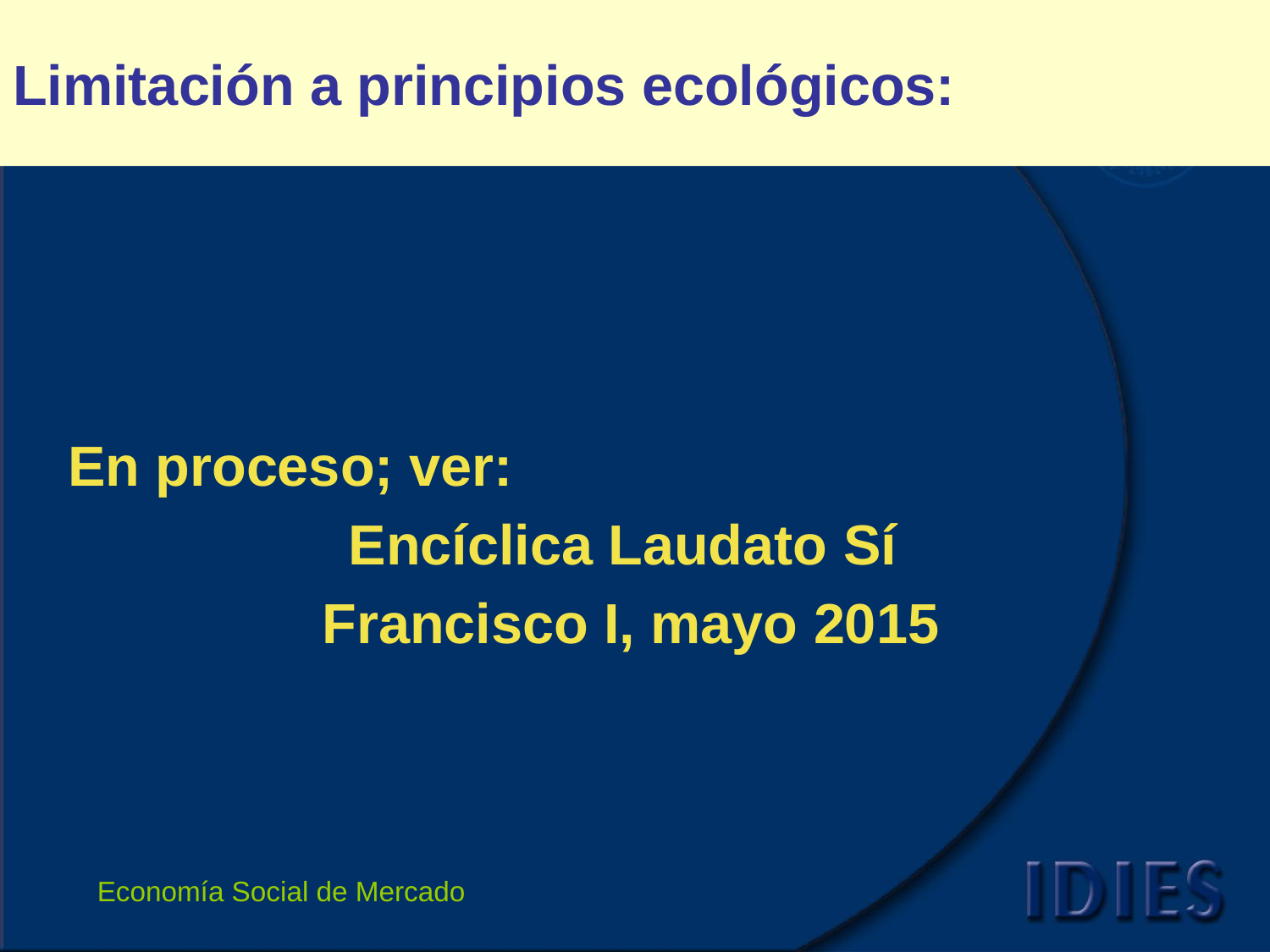

# Limitación a principios ecológicos:
En proceso; ver:
Encíclica Laudato Sí
Francisco I, mayo 2015